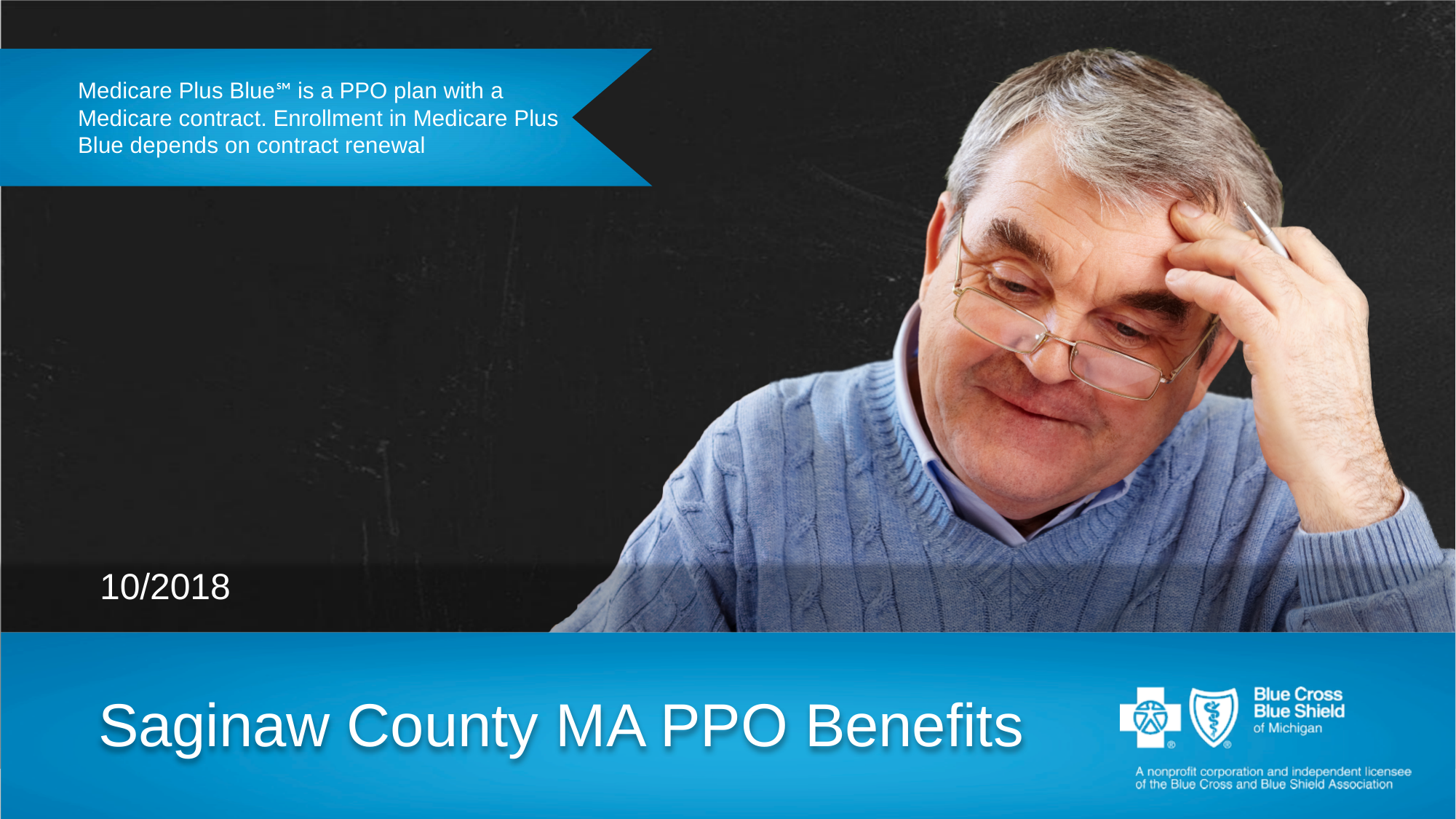

Medicare Plus Blue℠ is a PPO plan with a Medicare contract. Enrollment in Medicare Plus Blue depends on contract renewal
10/2018
# Saginaw County MA PPO Benefits